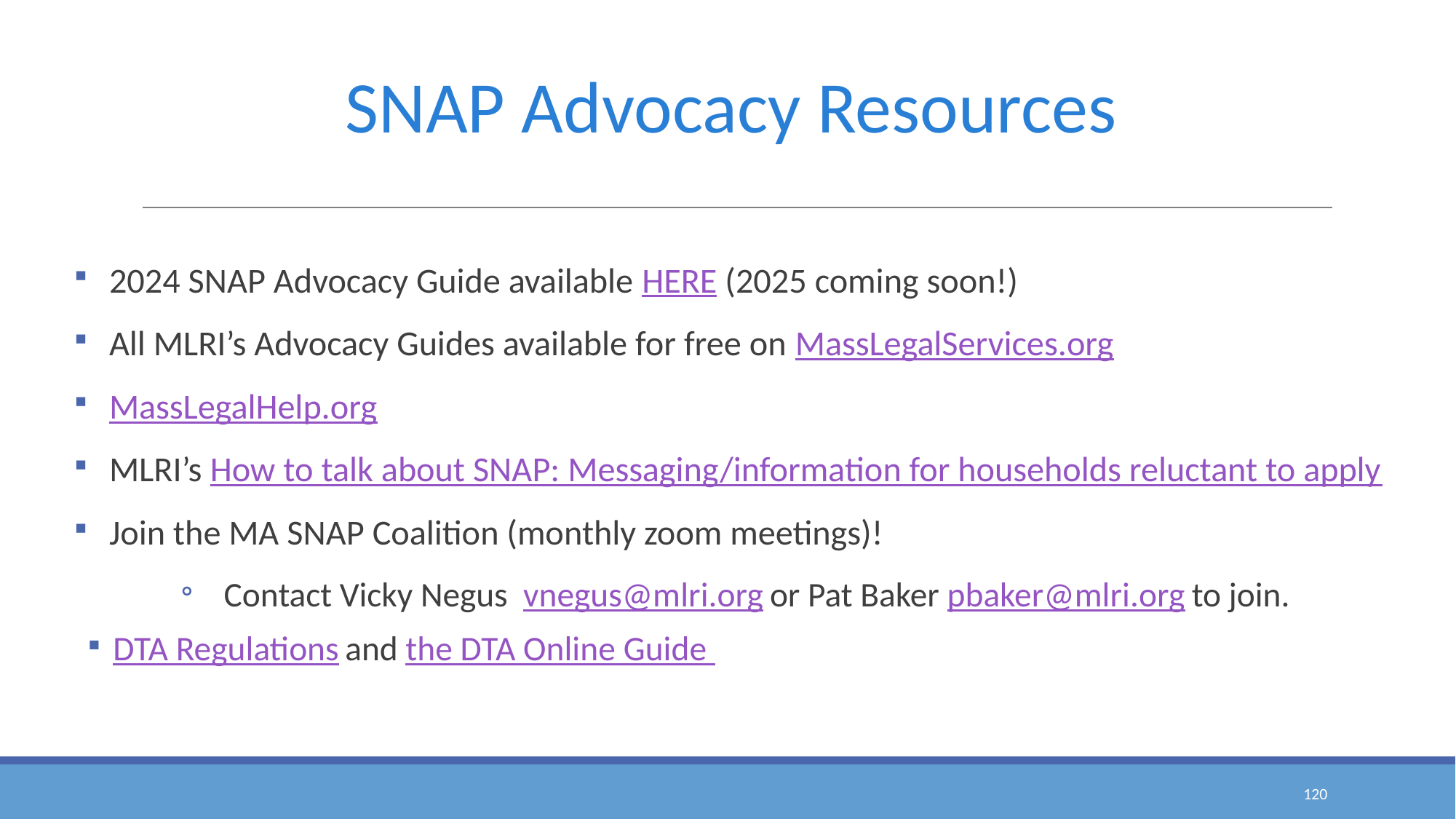

# SNAP Advocacy Resources
2024 SNAP Advocacy Guide available HERE (2025 coming soon!)
All MLRI’s Advocacy Guides available for free on MassLegalServices.org
MassLegalHelp.org
MLRI’s How to talk about SNAP: Messaging/information for households reluctant to apply
Join the MA SNAP Coalition (monthly zoom meetings)!
Contact Vicky Negus  vnegus@mlri.org or Pat Baker pbaker@mlri.org to join.
DTA Regulations and the DTA Online Guide
120